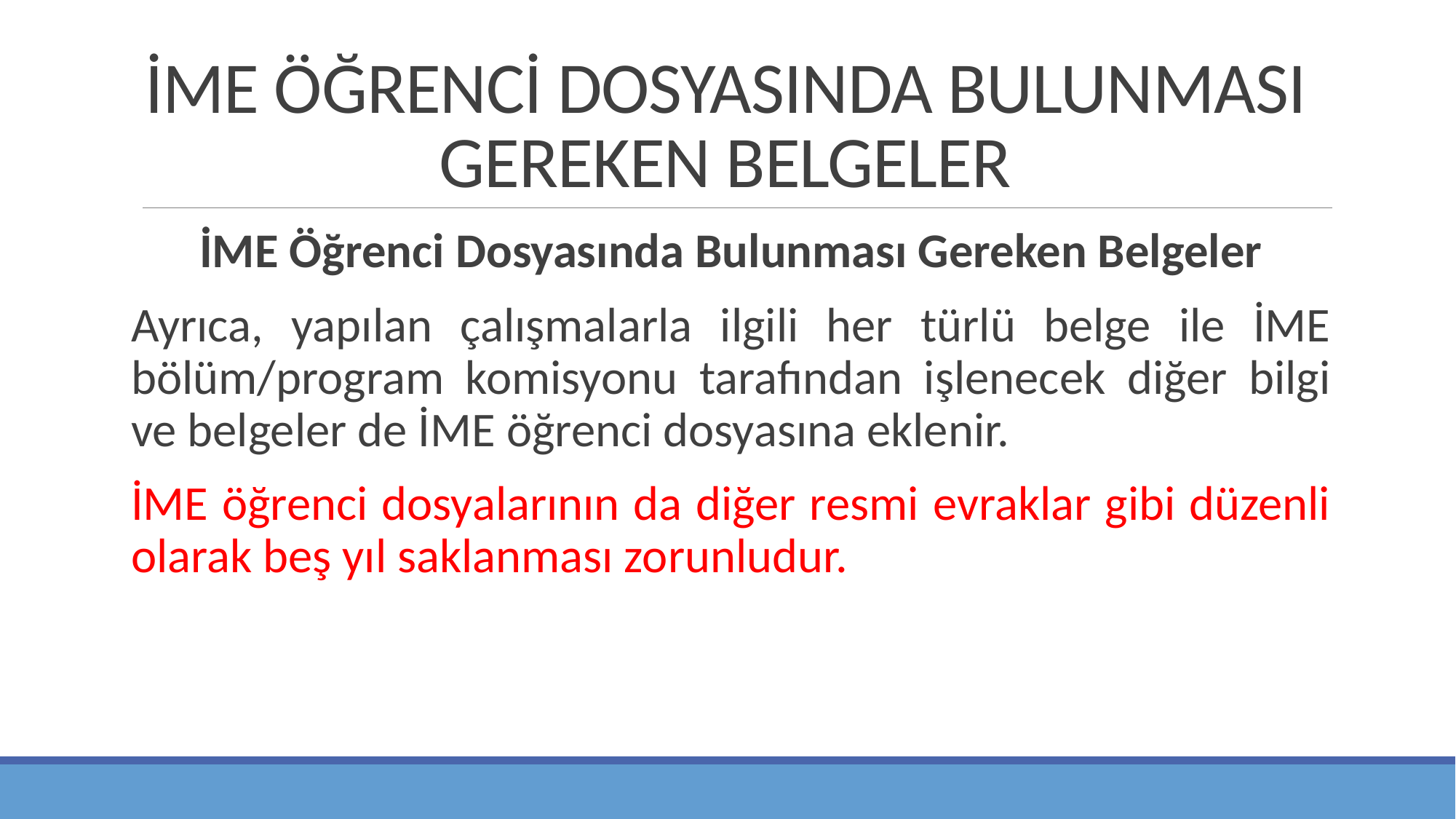

# İME ÖĞRENCİ DOSYASINDA BULUNMASI GEREKEN BELGELER
İME Öğrenci Dosyasında Bulunması Gereken Belgeler
Ayrıca, yapılan çalışmalarla ilgili her türlü belge ile İME bölüm/program komisyonu tarafından işlenecek diğer bilgi ve belgeler de İME öğrenci dosyasına eklenir.
İME öğrenci dosyalarının da diğer resmi evraklar gibi düzenli olarak beş yıl saklanması zorunludur.